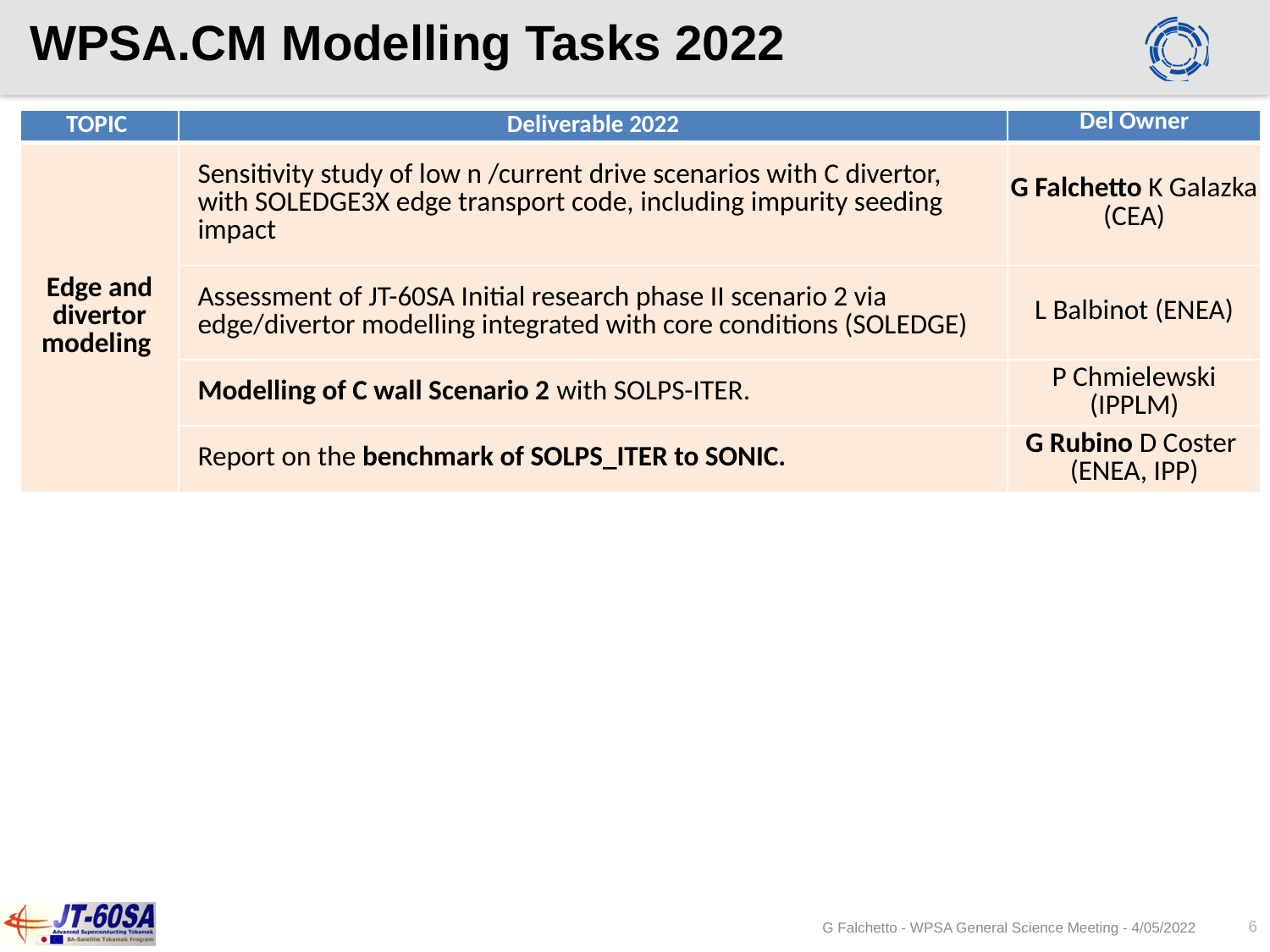

# WPSA.CM Modelling Tasks 2022
| TOPIC | Deliverable 2022 | Del Owner |
| --- | --- | --- |
| Edge and divertor modeling | Sensitivity study of low n /current drive scenarios with C divertor,  with SOLEDGE3X edge transport code, including impurity seeding  impact | G Falchetto K Galazka (CEA) |
|  | Assessment of JT-60SA Initial research phase II scenario 2 via edge/divertor modelling integrated with core conditions (SOLEDGE) | L Balbinot (ENEA) |
|  | Modelling of C wall Scenario 2 with SOLPS-ITER. | P Chmielewski (IPPLM) |
|  | Report on the benchmark of SOLPS\_ITER to SONIC. | G Rubino D Coster (ENEA, IPP) |
6
G Falchetto - WPSA General Science Meeting - 4/05/2022